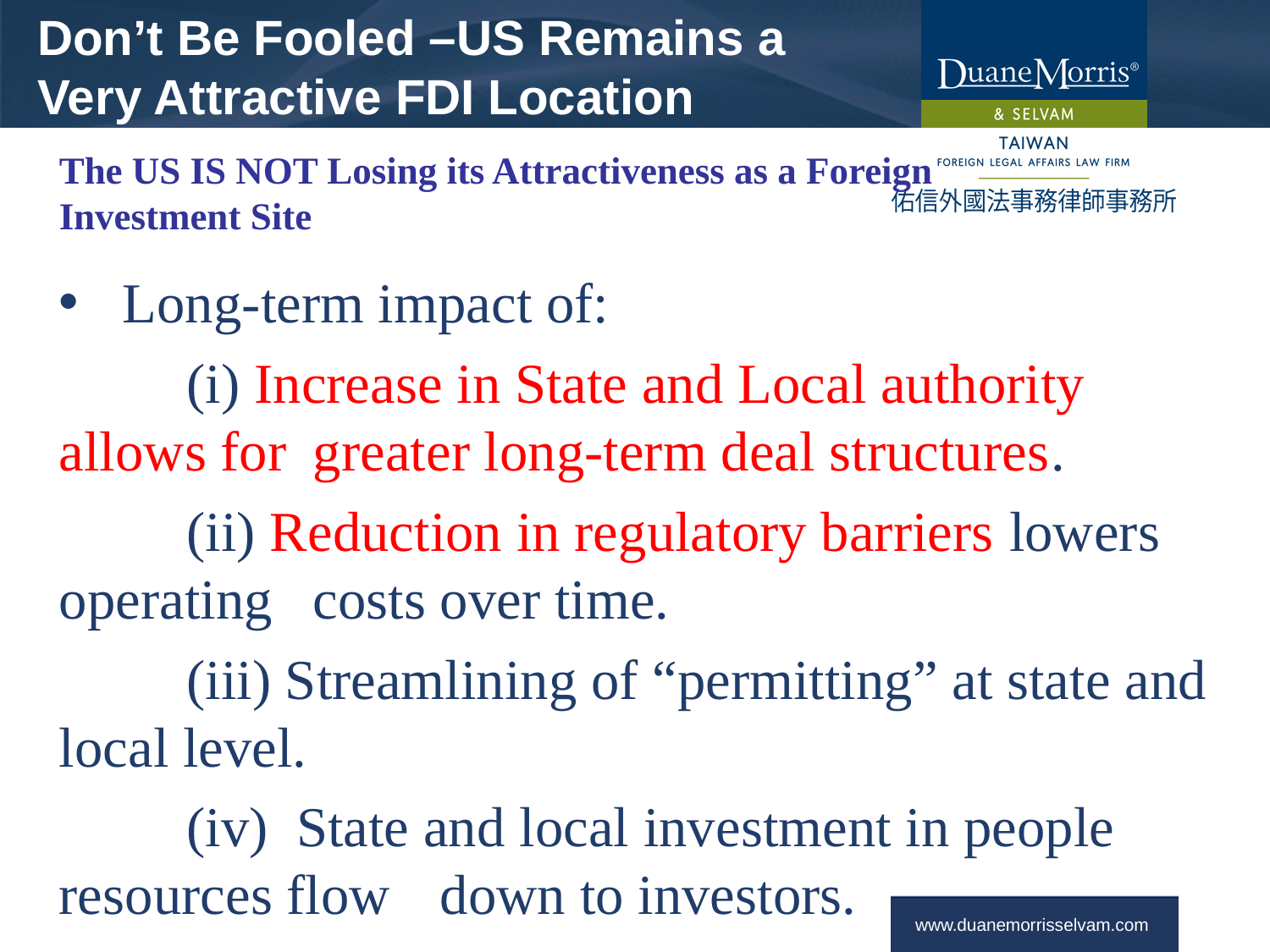

Don’t Be Fooled –US Remains a Very Attractive FDI Location
# The US IS NOT Losing its Attractiveness as a Foreign Investment Site
Long-term impact of:
         (i) Increase in State and Local authority allows for 	greater long-term deal structures.
         (ii) Reduction in regulatory barriers lowers operating 	costs over time.
         (iii) Streamlining of “permitting” at state and local level.
         (iv)  State and local investment in people resources flow 	down to investors.